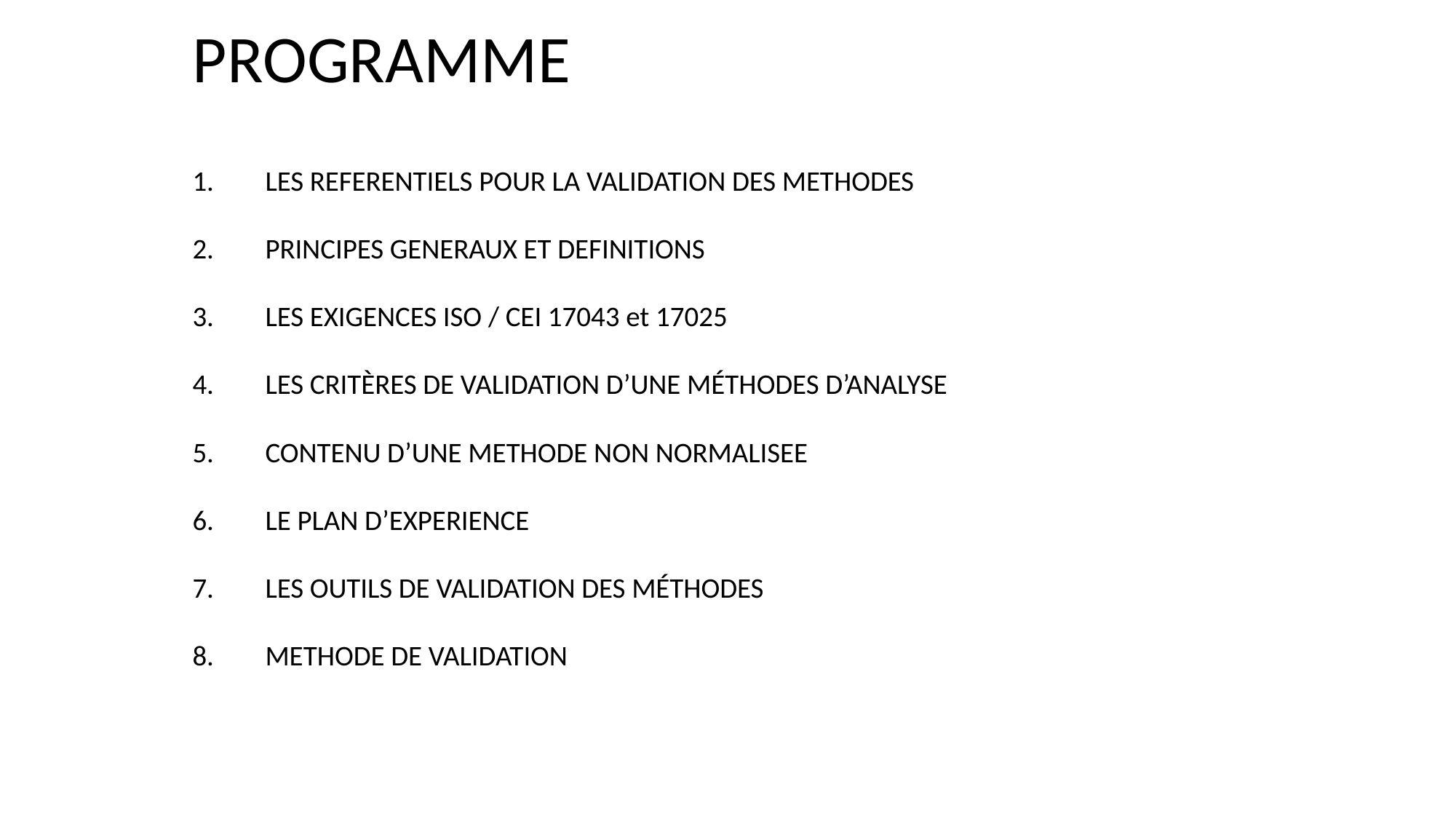

# PROGRAMME
LES REFERENTIELS POUR LA VALIDATION DES METHODES

PRINCIPES GENERAUX ET DEFINITIONS

LES EXIGENCES ISO / CEI 17043 et 17025

LES CRITÈRES DE VALIDATION D’UNE MÉTHODES D’ANALYSE

CONTENU D’UNE METHODE NON NORMALISEE

LE PLAN D’EXPERIENCE

LES OUTILS DE VALIDATION DES MÉTHODES

METHODE DE VALIDATION